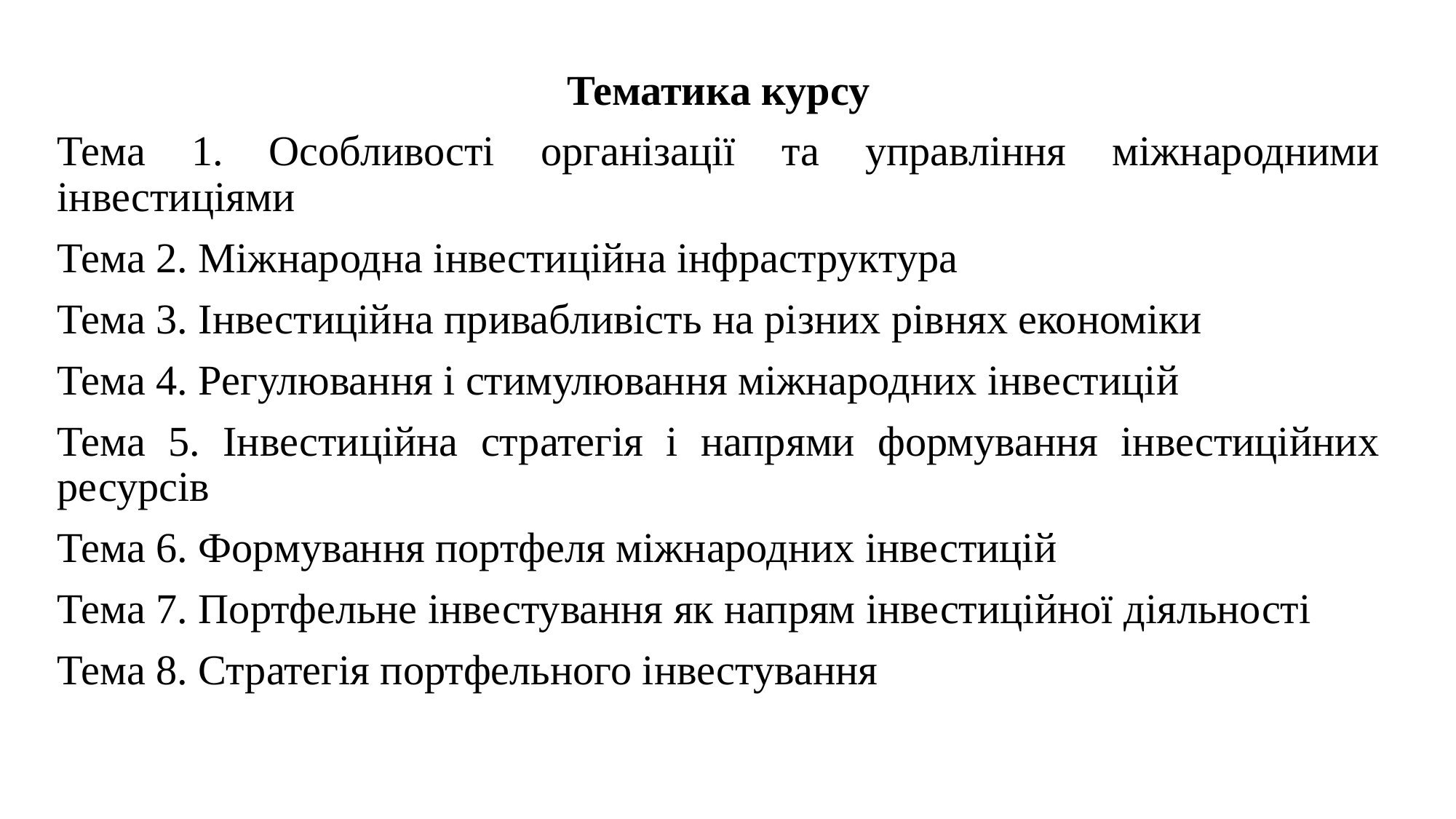

Тематика курсу
Тема 1. Особливості організації та управління міжнародними інвестиціями
Тема 2. Міжнародна інвестиційна інфраструктура
Тема 3. Інвестиційна привабливість на різних рівнях економіки
Тема 4. Регулювання і стимулювання міжнародних інвестицій
Тема 5. Інвестиційна стратегія і напрями формування інвестиційних ресурсів
Тема 6. Формування портфеля міжнародних інвестицій
Тема 7. Портфельне інвестування як напрям інвестиційної діяльності
Тема 8. Стратегія портфельного інвестування